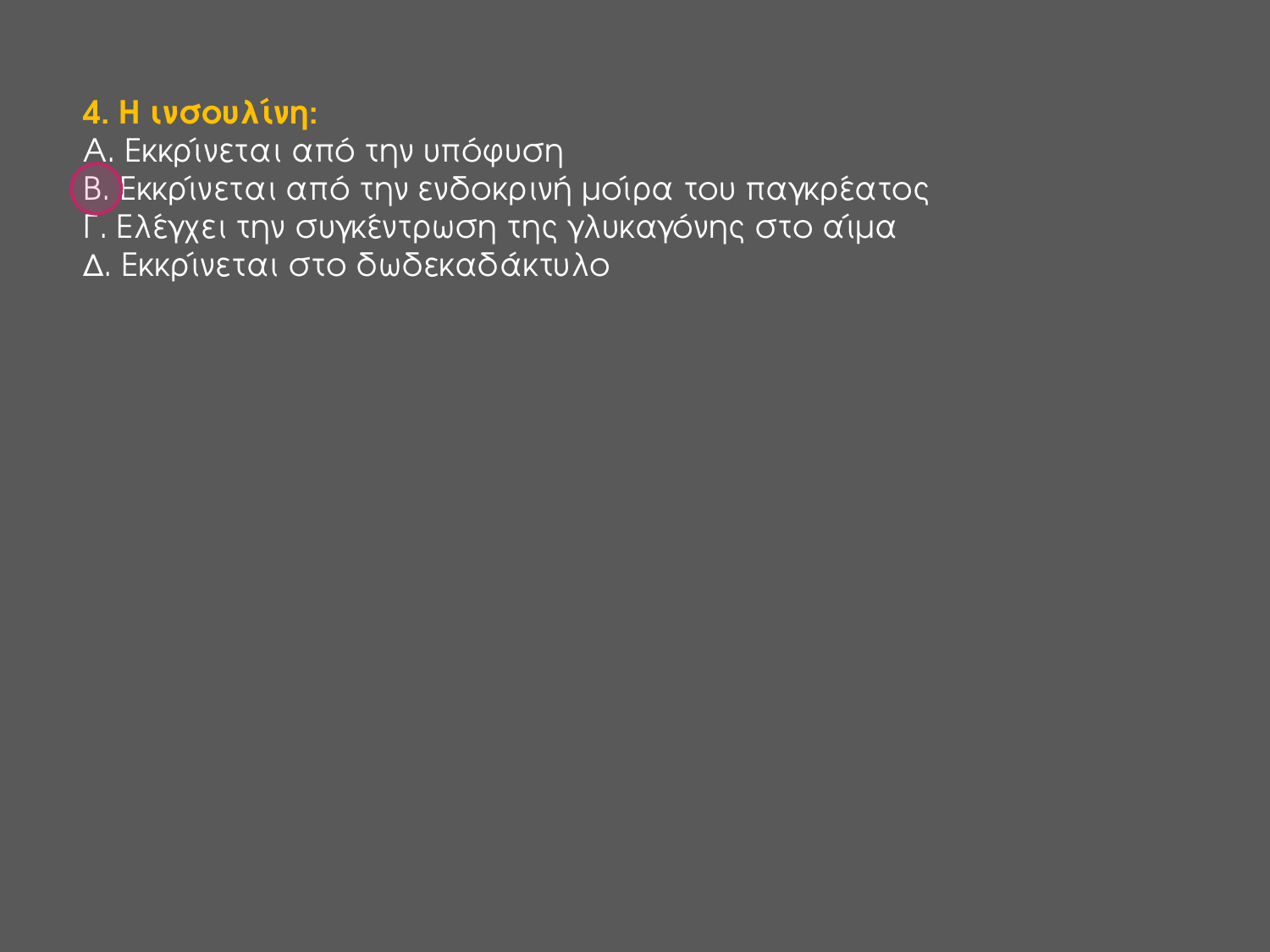

4. Η ινσουλίνη:
Α. Εκκρίνεται από την υπόφυση
Β. Εκκρίνεται από την ενδοκρινή μοίρα του παγκρέατος
Γ. Ελέγχει την συγκέντρωση της γλυκαγόνης στο αίμα
Δ. Εκκρίνεται στο δωδεκαδάκτυλο